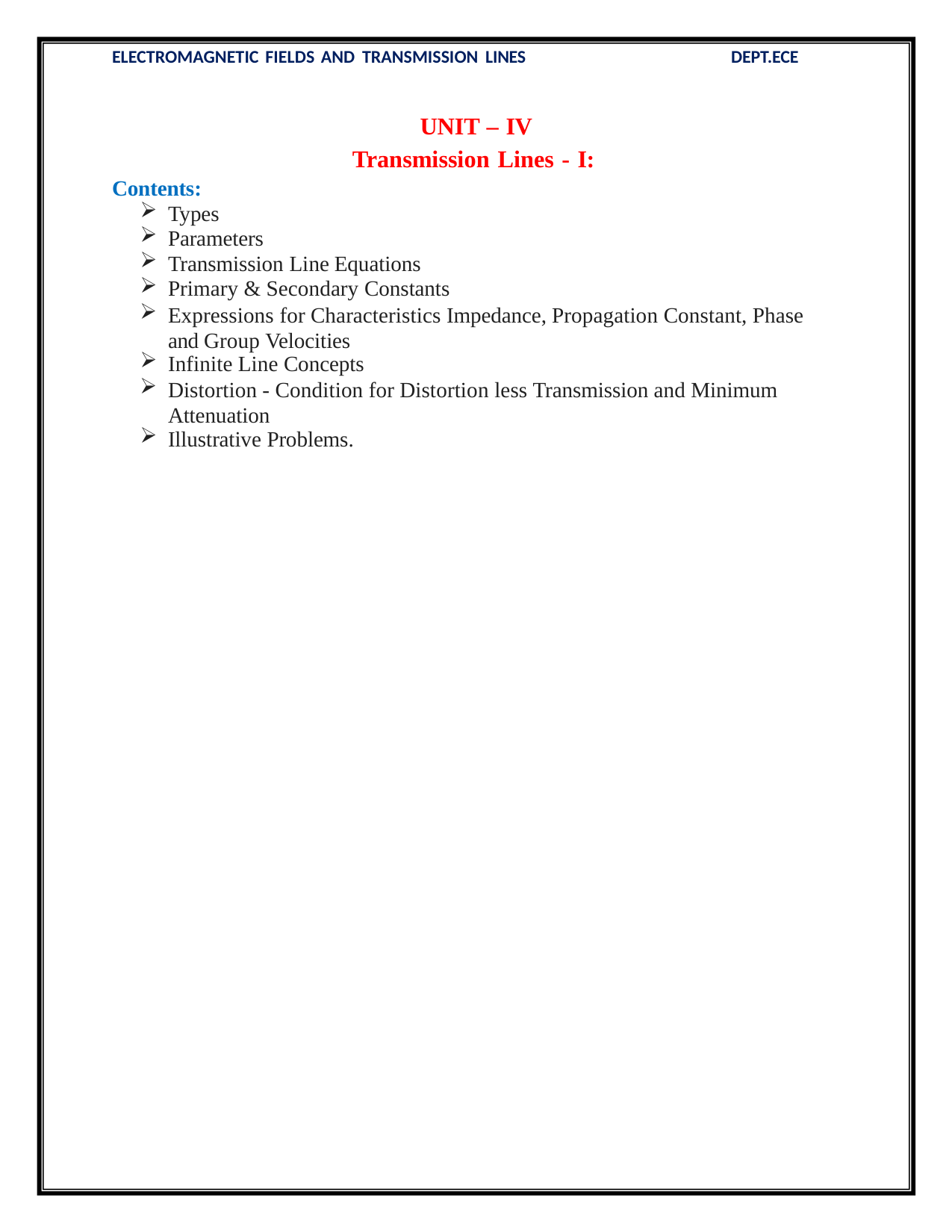

ELECTROMAGNETIC FIELDS AND TRANSMISSION LINES
DEPT.ECE
UNIT – IV
Transmission Lines - I:
Contents:
Types
Parameters
Transmission Line Equations
Primary & Secondary Constants
Expressions for Characteristics Impedance, Propagation Constant, Phase and Group Velocities
Infinite Line Concepts
Distortion - Condition for Distortion less Transmission and Minimum Attenuation
Illustrative Problems.
NSU, JAMSHEDPUR